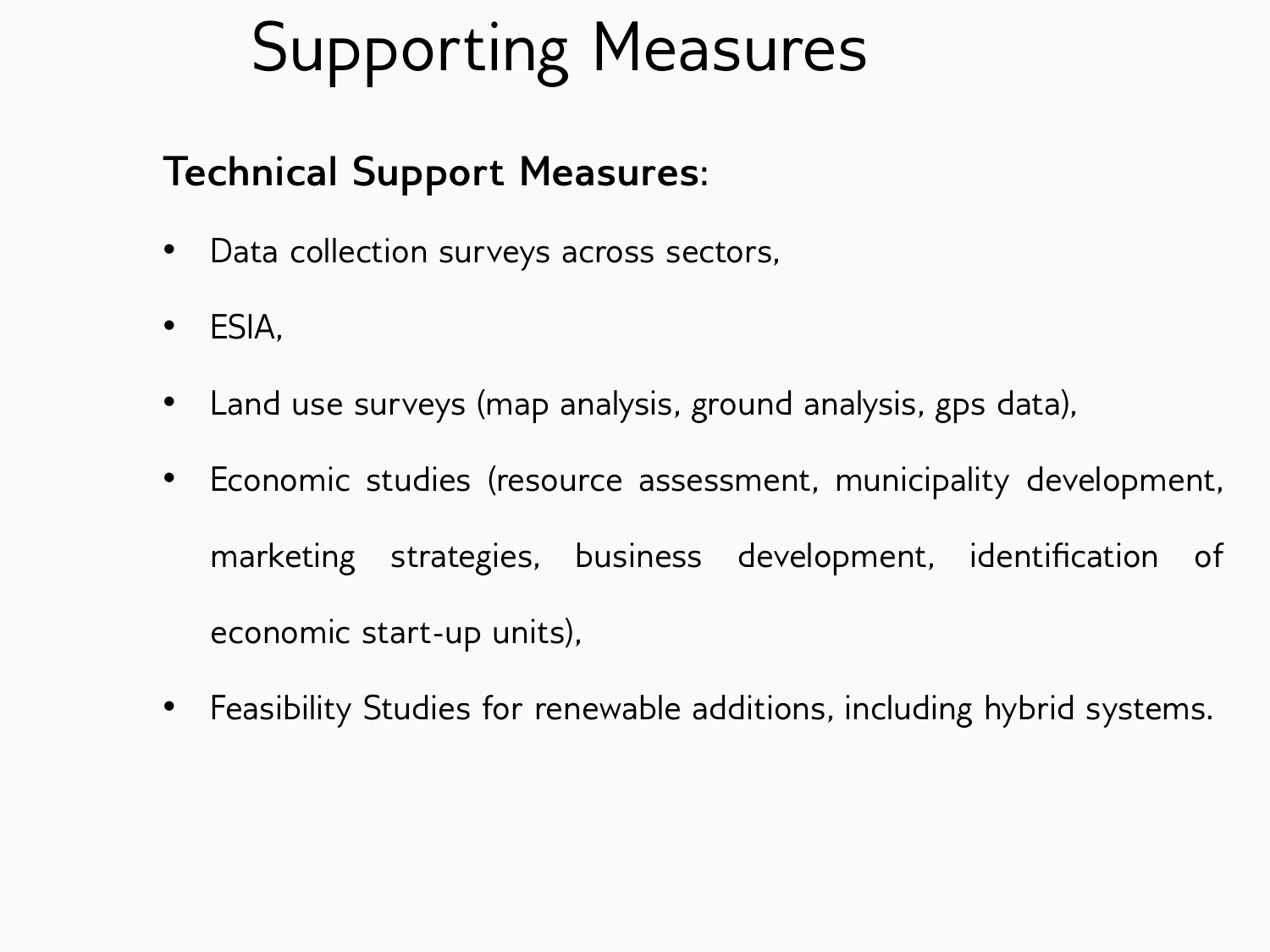

# Supporting Measures
Technical Support Measures:
Data collection surveys across sectors,
ESIA,
Land use surveys (map analysis, ground analysis, gps data),
Economic studies (resource assessment, municipality development, marketing strategies, business development, identification of economic start-up units),
Feasibility Studies for renewable additions, including hybrid systems.